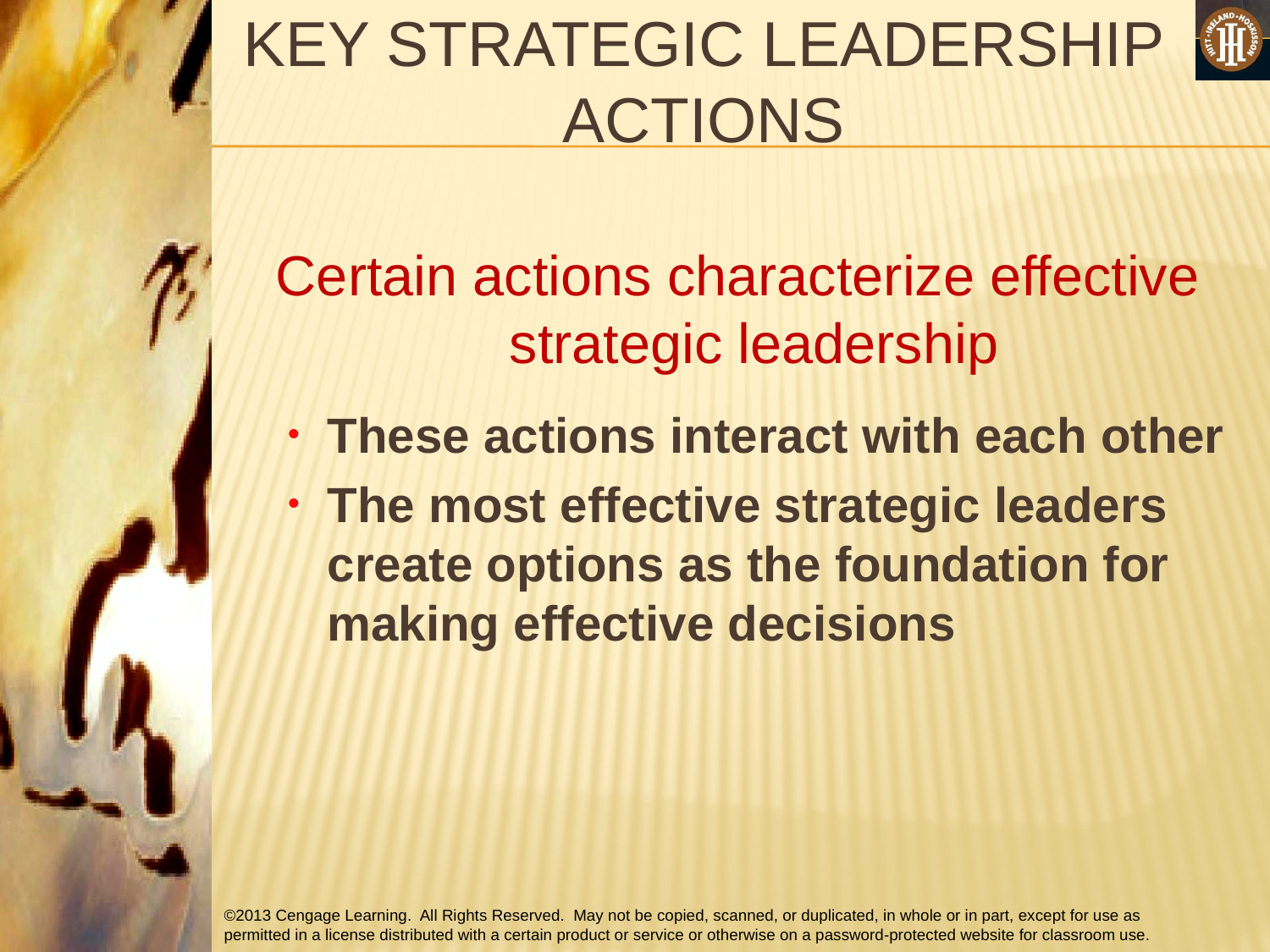

# KEY STRATEGIC LEADERSHIP ACTIONS
 Certain actions characterize effective strategic leadership

These actions interact with each other
The most effective strategic leaders create options as the foundation for making effective decisions